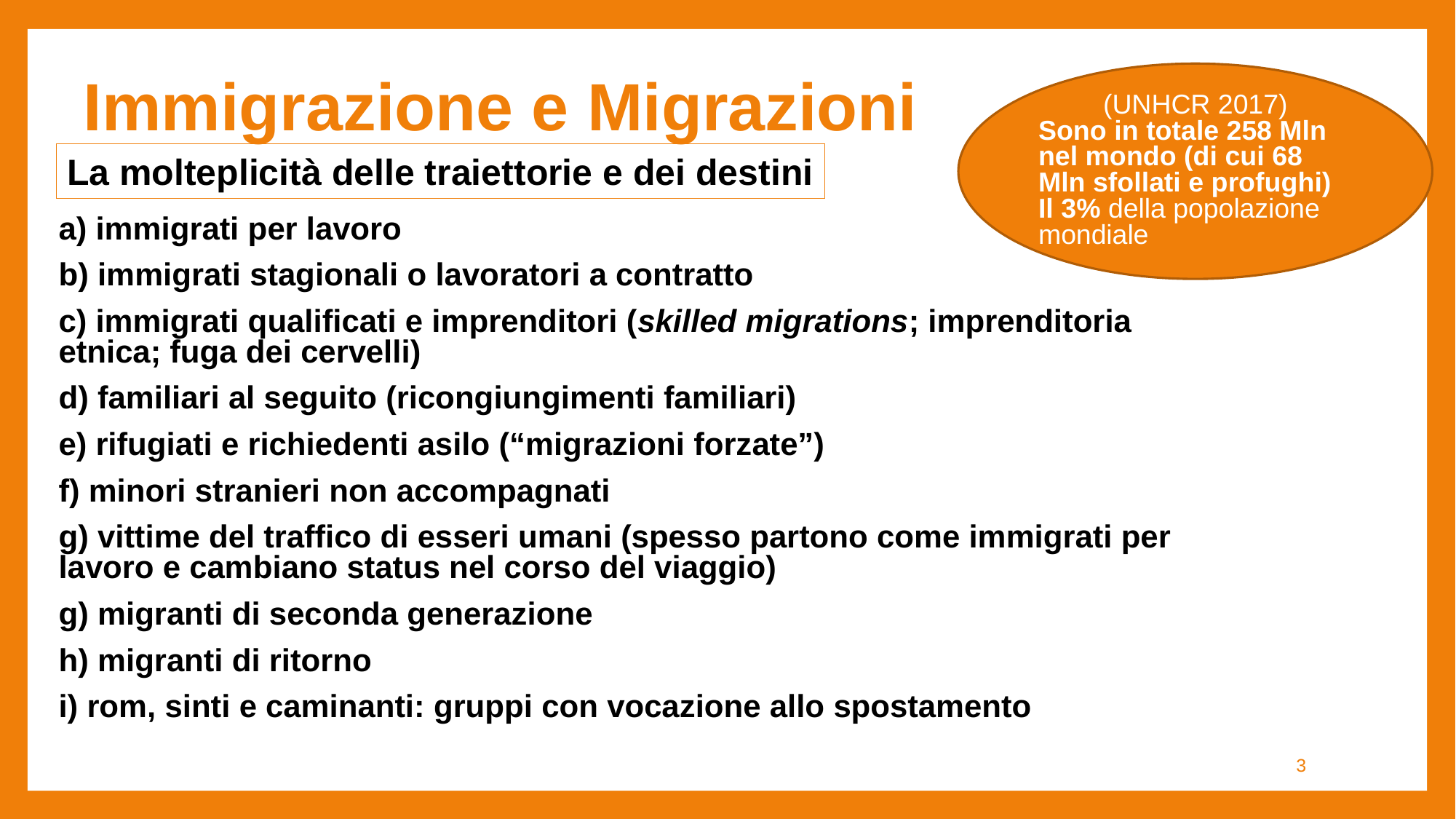

# Immigrazione e Migrazioni
(UNHCR 2017)
Sono in totale 258 Mln nel mondo (di cui 68 Mln sfollati e profughi)
Il 3% della popolazione mondiale
La molteplicità delle traiettorie e dei destini
a) immigrati per lavoro
b) immigrati stagionali o lavoratori a contratto
c) immigrati qualificati e imprenditori (skilled migrations; imprenditoria etnica; fuga dei cervelli)
d) familiari al seguito (ricongiungimenti familiari)
e) rifugiati e richiedenti asilo (“migrazioni forzate”)
f) minori stranieri non accompagnati
g) vittime del traffico di esseri umani (spesso partono come immigrati per lavoro e cambiano status nel corso del viaggio)
g) migranti di seconda generazione
h) migranti di ritorno
i) rom, sinti e caminanti: gruppi con vocazione allo spostamento

3